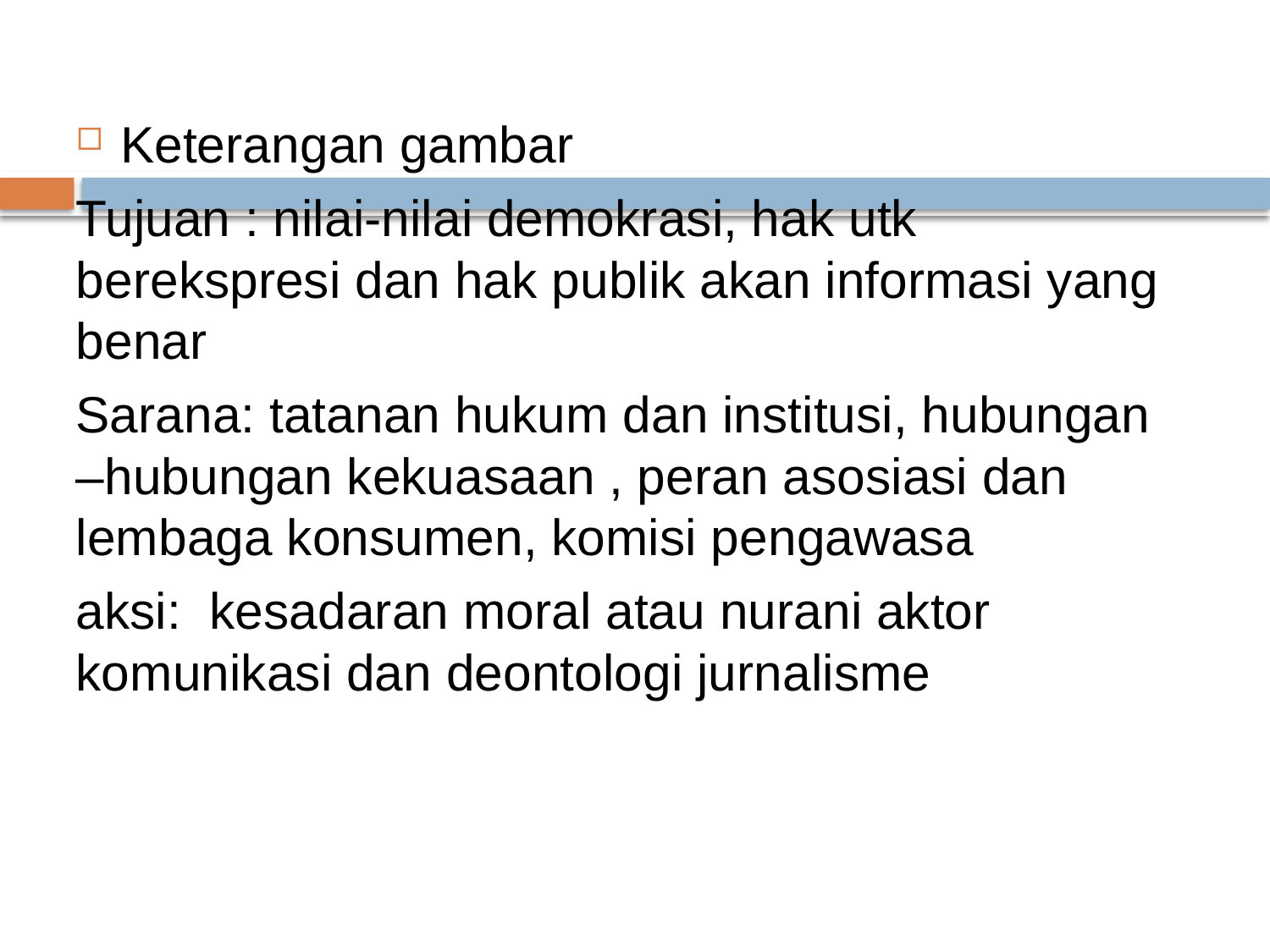

Keterangan gambar
Tujuan : nilai-nilai demokrasi, hak utk berekspresi dan hak publik akan informasi yang benar
Sarana: tatanan hukum dan institusi, hubungan –hubungan kekuasaan , peran asosiasi dan lembaga konsumen, komisi pengawasa
aksi:  kesadaran moral atau nurani aktor komunikasi dan deontologi jurnalisme